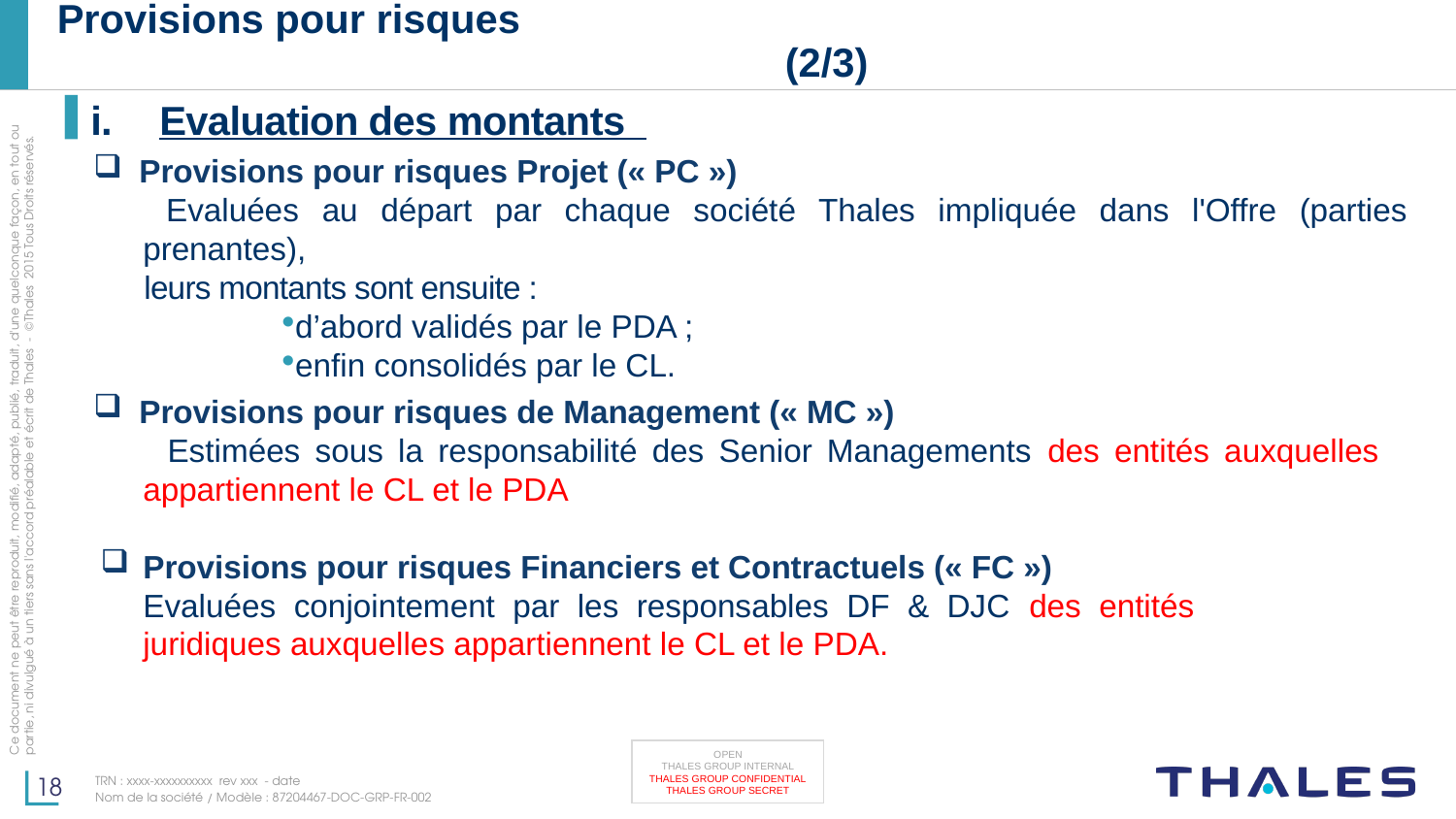

# Provisions pour risques 											(2/3)
i.	Evaluation des montants
Provisions pour risques Projet (« PC »)
	 Evaluées au départ par chaque société Thales impliquée dans l'Offre (parties prenantes),
      leurs montants sont ensuite :
d’abord validés par le PDA ;
enfin consolidés par le CL.
Provisions pour risques de Management (« MC »)
     Estimées sous la responsabilité des Senior Managements des entités auxquelles   appartiennent le CL et le PDA

Provisions pour risques Financiers et Contractuels (« FC »)
Evaluées conjointement par les responsables DF & DJC des entités  juridiques auxquelles appartiennent le CL et le PDA.